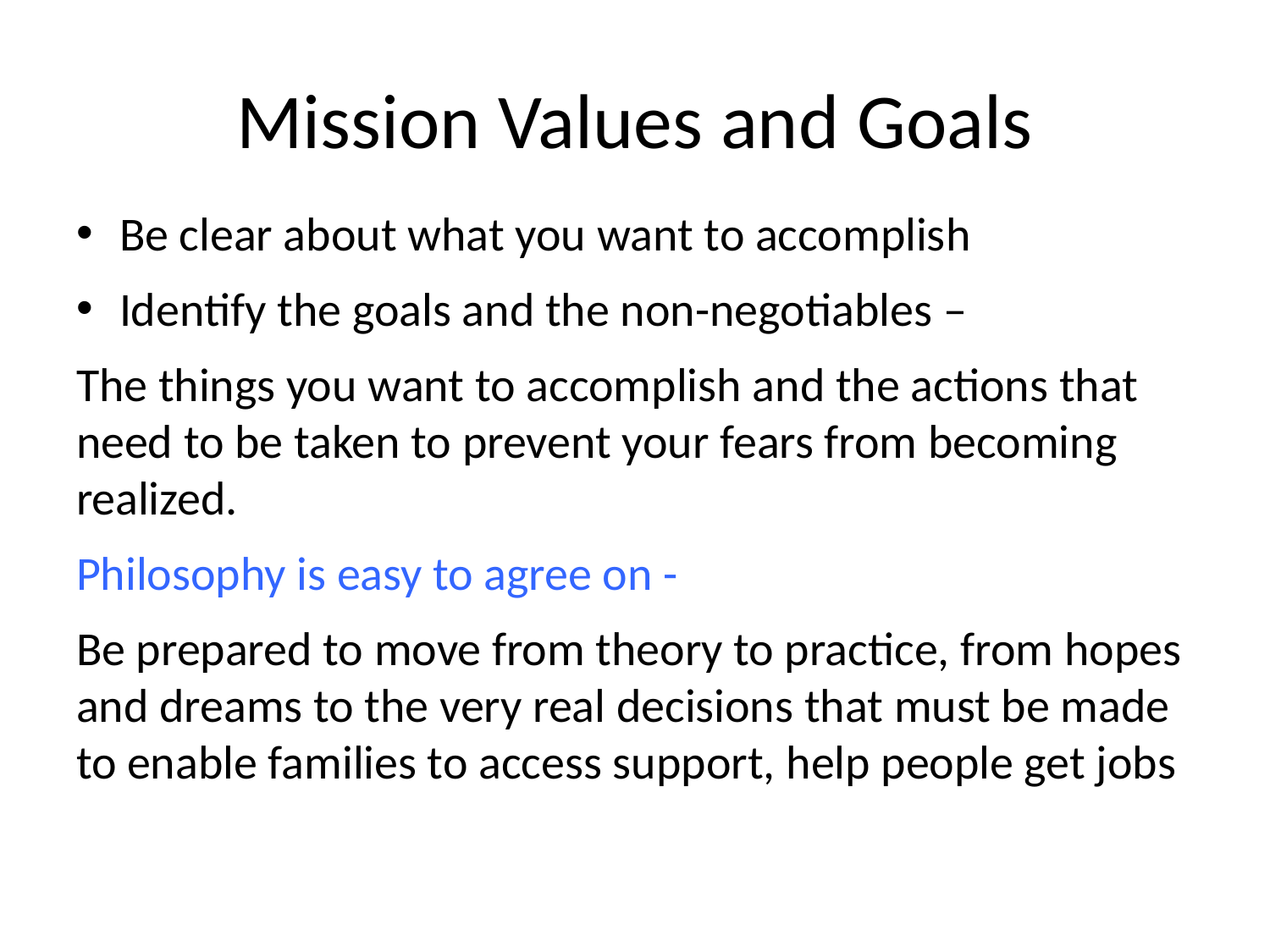

# Mission Values and Goals
Be clear about what you want to accomplish
Identify the goals and the non-negotiables –
The things you want to accomplish and the actions that need to be taken to prevent your fears from becoming realized.
Philosophy is easy to agree on -
Be prepared to move from theory to practice, from hopes and dreams to the very real decisions that must be made to enable families to access support, help people get jobs